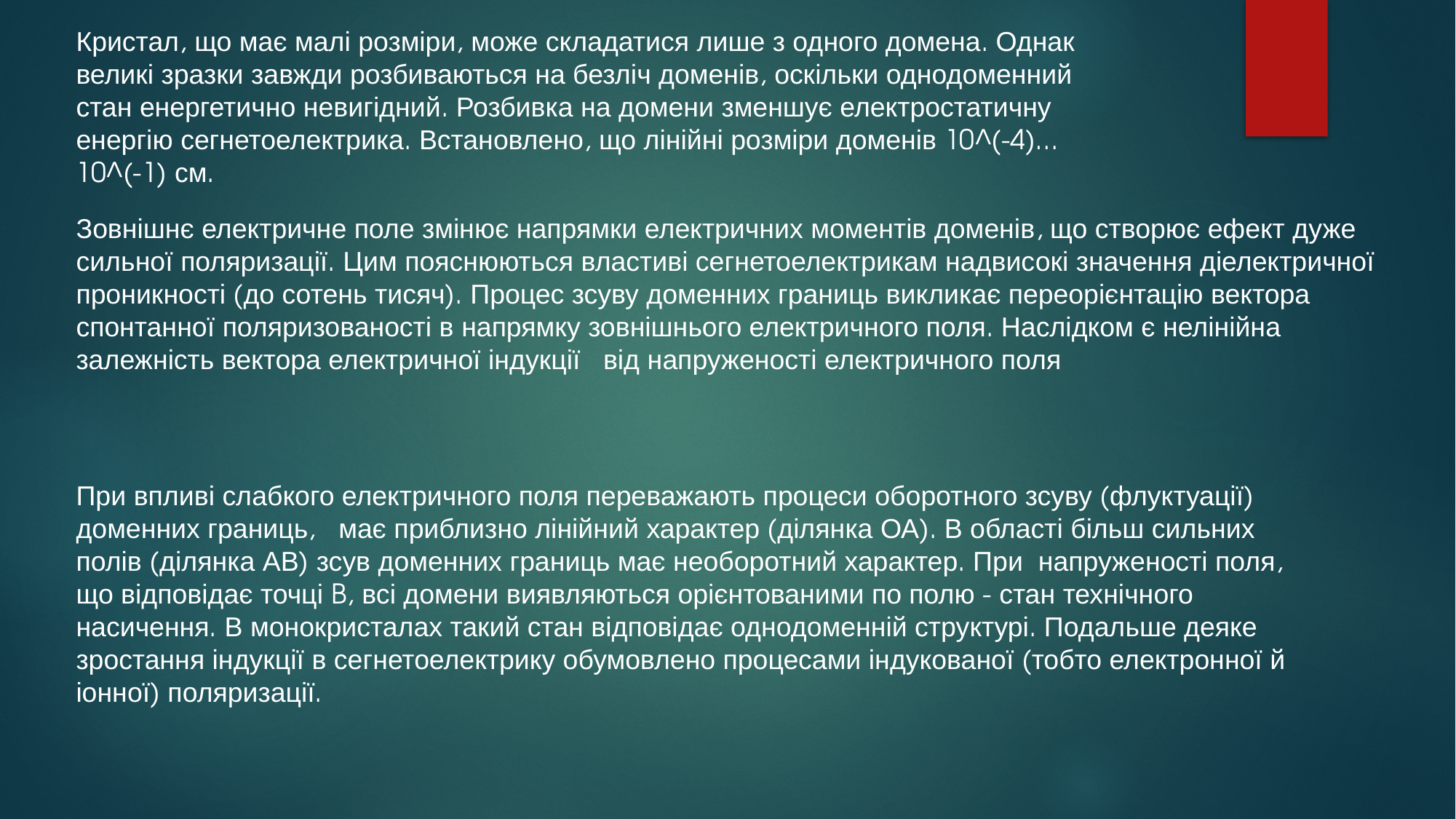

Кристал, що має малі розміри, може складатися лише з одного домена. Однак великі зразки завжди розбиваються на безліч доменів, оскільки однодоменний стан енергетично невигідний. Розбивка на домени зменшує електростатичну енергію сегнетоелектрика. Встановлено, що лінійні розміри доменів 10^(-4)…10^(-1) см.
Зовнішнє електричне поле змінює напрямки електричних моментів доменів, що створює ефект дуже сильної поляризації. Цим пояснюються властиві сегнетоелектрикам надвисокі значення діелектричної проникності (до сотень тисяч). Процес зсуву доменних границь викликає переорієнтацію вектора спонтанної поляризованості в напрямку зовнішнього електричного поля. Наслідком є нелінійна залежність вектора електричної індукції   від напруженості електричного поля
При впливі слабкого електричного поля переважають процеси оборотного зсуву (флуктуації) доменних границь,   має приблизно лінійний характер (ділянка ОА). В області більш сильних полів (ділянка АВ) зсув доменних границь має необоротний характер. При  напруженості поля, що відповідає точці B, всі домени виявляються орієнтованими по полю - стан технічного насичення. В монокристалах такий стан відповідає однодоменній структурі. Подальше деяке зростання індукції в сегнетоелектрику обумовлено процесами індукованої (тобто електронної й іонної) поляризації.